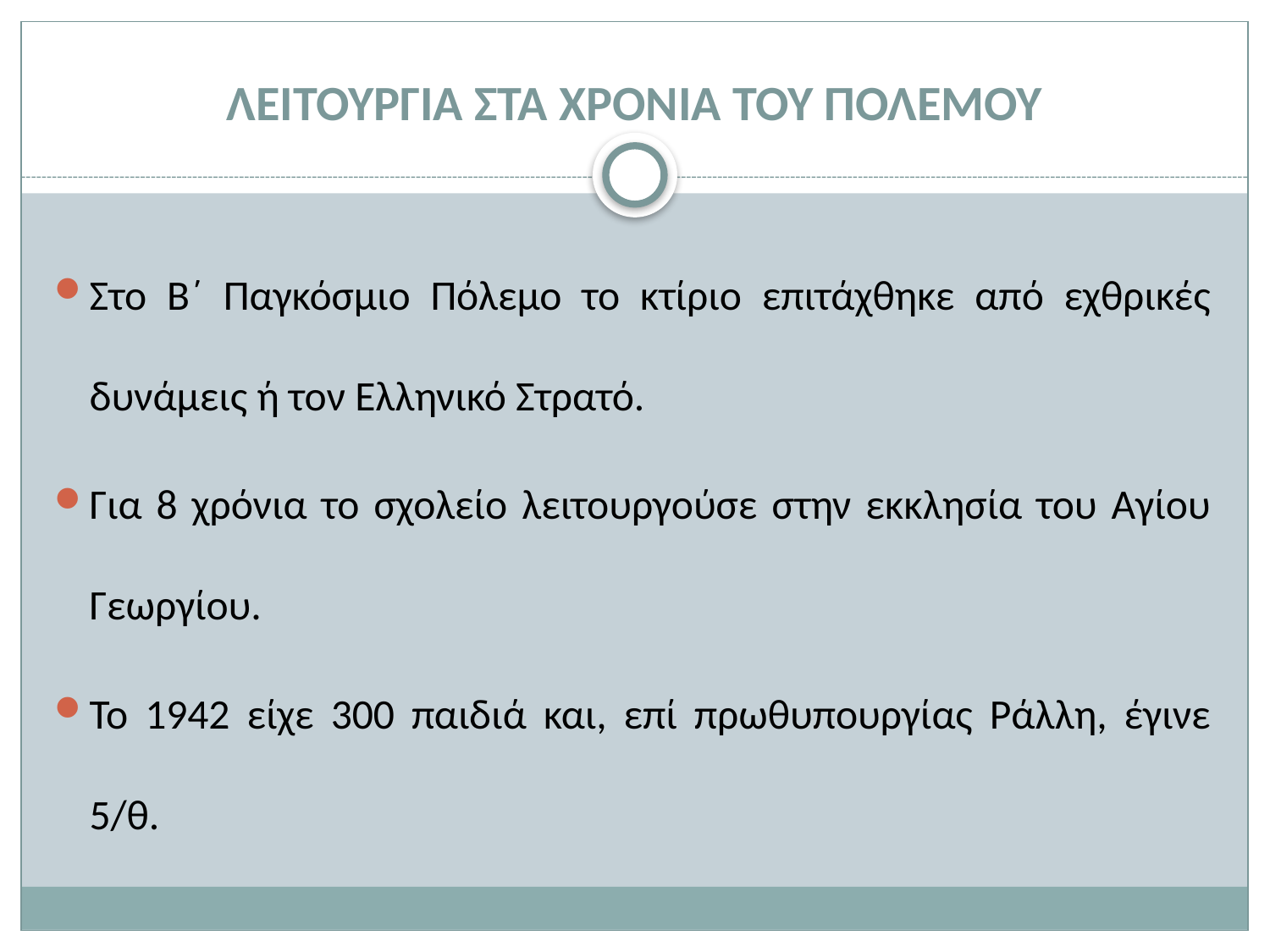

# ΛΕΙΤΟΥΡΓΙΑ ΣΤΑ ΧΡΟΝΙΑ ΤΟΥ ΠΟΛΕΜΟΥ
Στο Β΄ Παγκόσμιο Πόλεμο το κτίριο επιτάχθηκε από εχθρικές δυνάμεις ή τον Ελληνικό Στρατό.
Για 8 χρόνια το σχολείο λειτουργούσε στην εκκλησία του Αγίου Γεωργίου.
Το 1942 είχε 300 παιδιά και, επί πρωθυπουργίας Ράλλη, έγινε 5/θ.